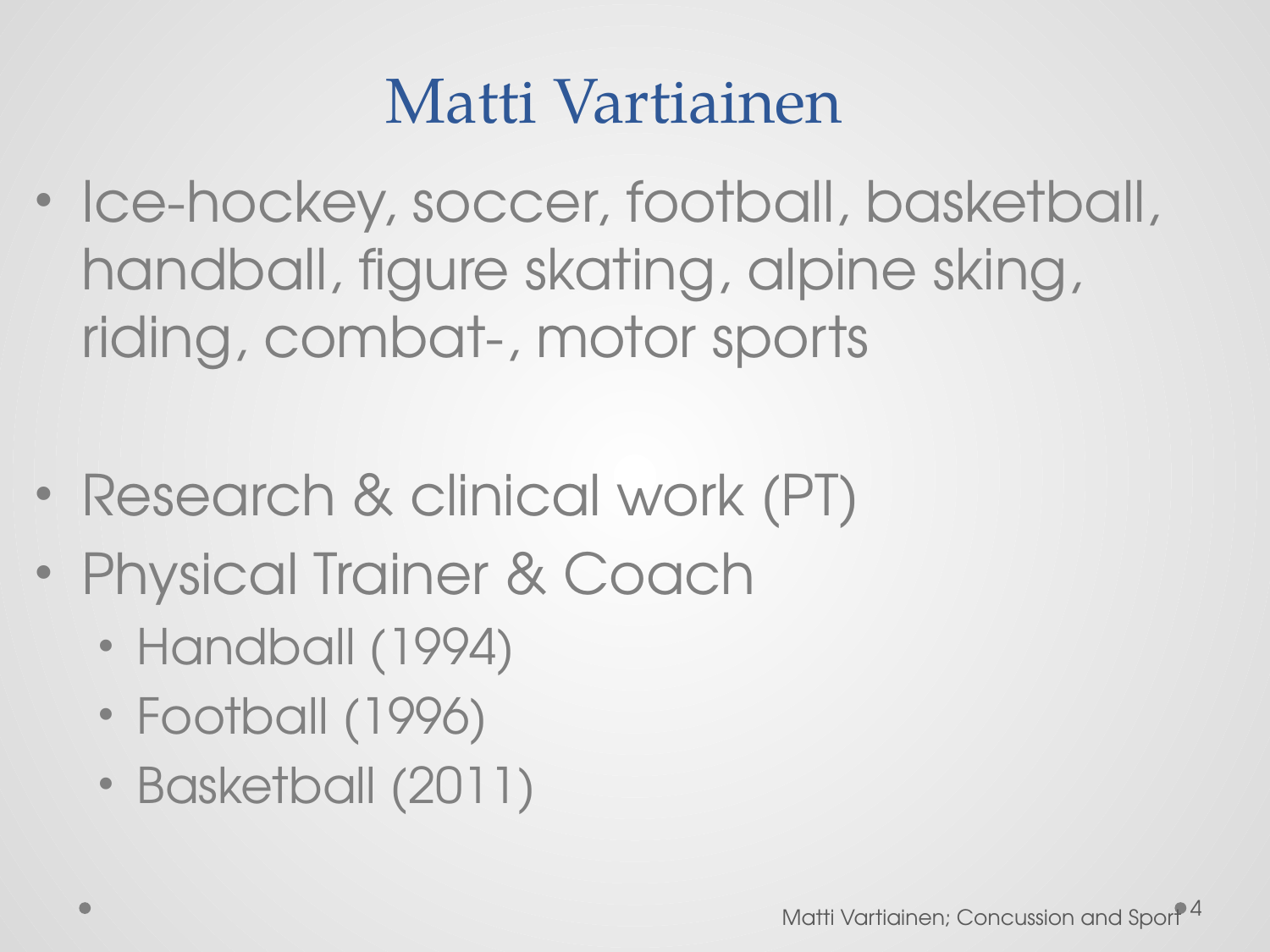

# Matti Vartiainen

Ice-hockey, soccer, football, basketball, handball, figure skating, alpine sking, riding, combat-, motor sports

Research & clinical work (PT)
Physical Trainer & Coach
Handball (1994)
Football (1996)
Basketball (2011)

4
Matti Vartiainen; Concussion and Sport